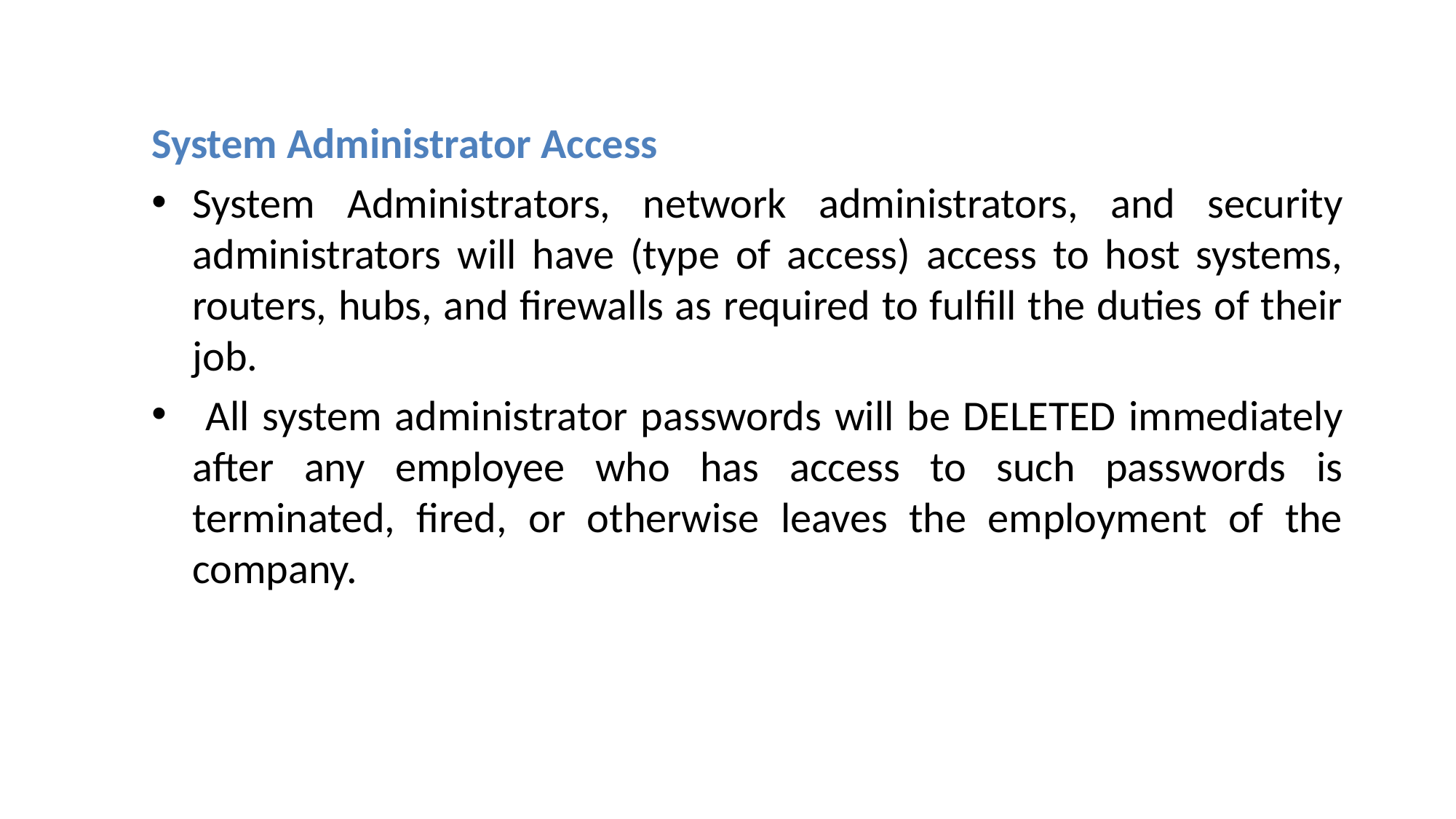

System Administrator Access
System Administrators, network administrators, and security administrators will have (type of access) access to host systems, routers, hubs, and firewalls as required to fulfill the duties of their job.
 All system administrator passwords will be DELETED immediately after any employee who has access to such passwords is terminated, fired, or otherwise leaves the employment of the company.